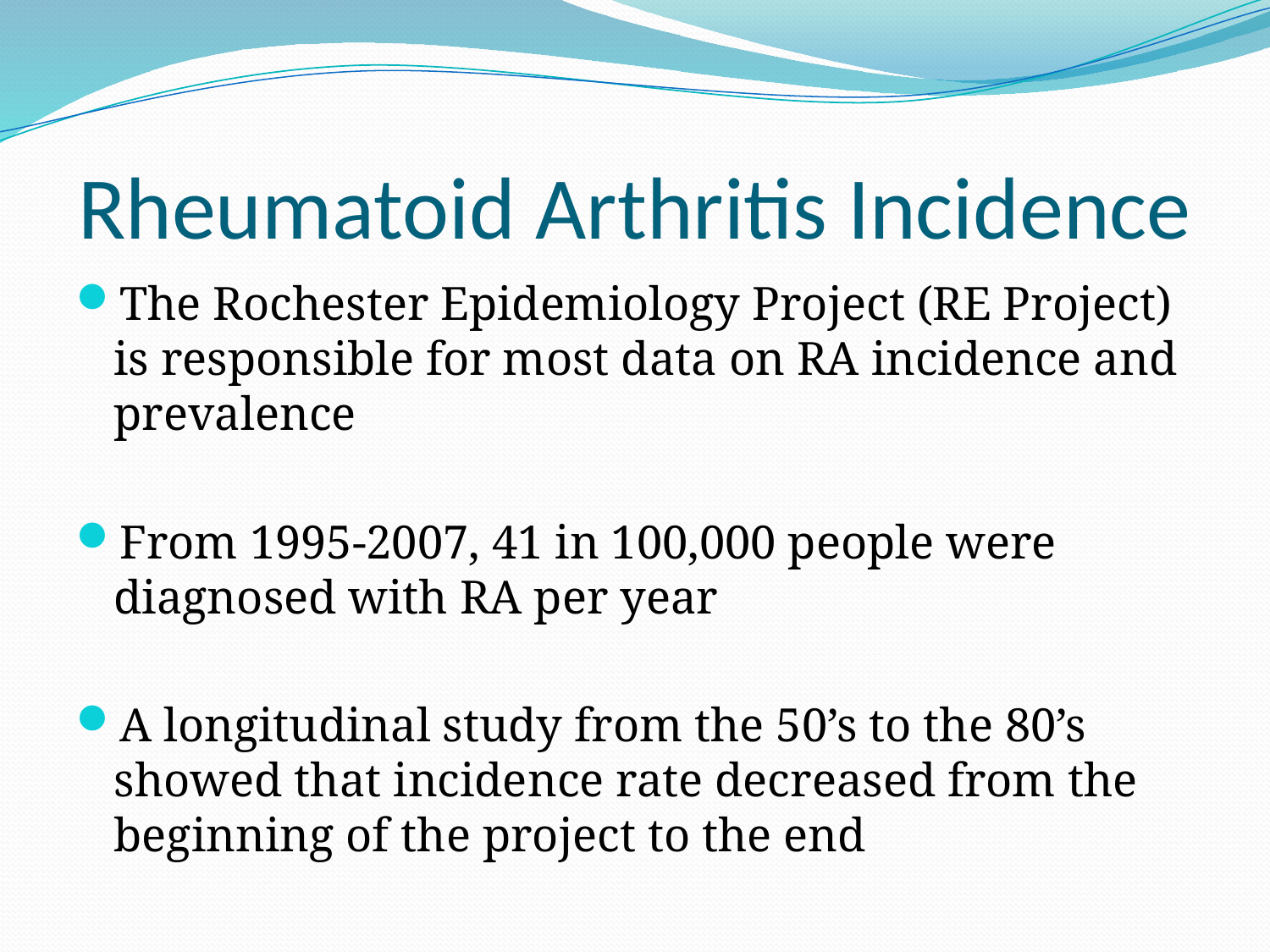

# Rheumatoid Arthritis Incidence
The Rochester Epidemiology Project (RE Project) is responsible for most data on RA incidence and prevalence

From 1995-2007, 41 in 100,000 people were diagnosed with RA per year

A longitudinal study from the 50’s to the 80’s showed that incidence rate decreased from the beginning of the project to the end